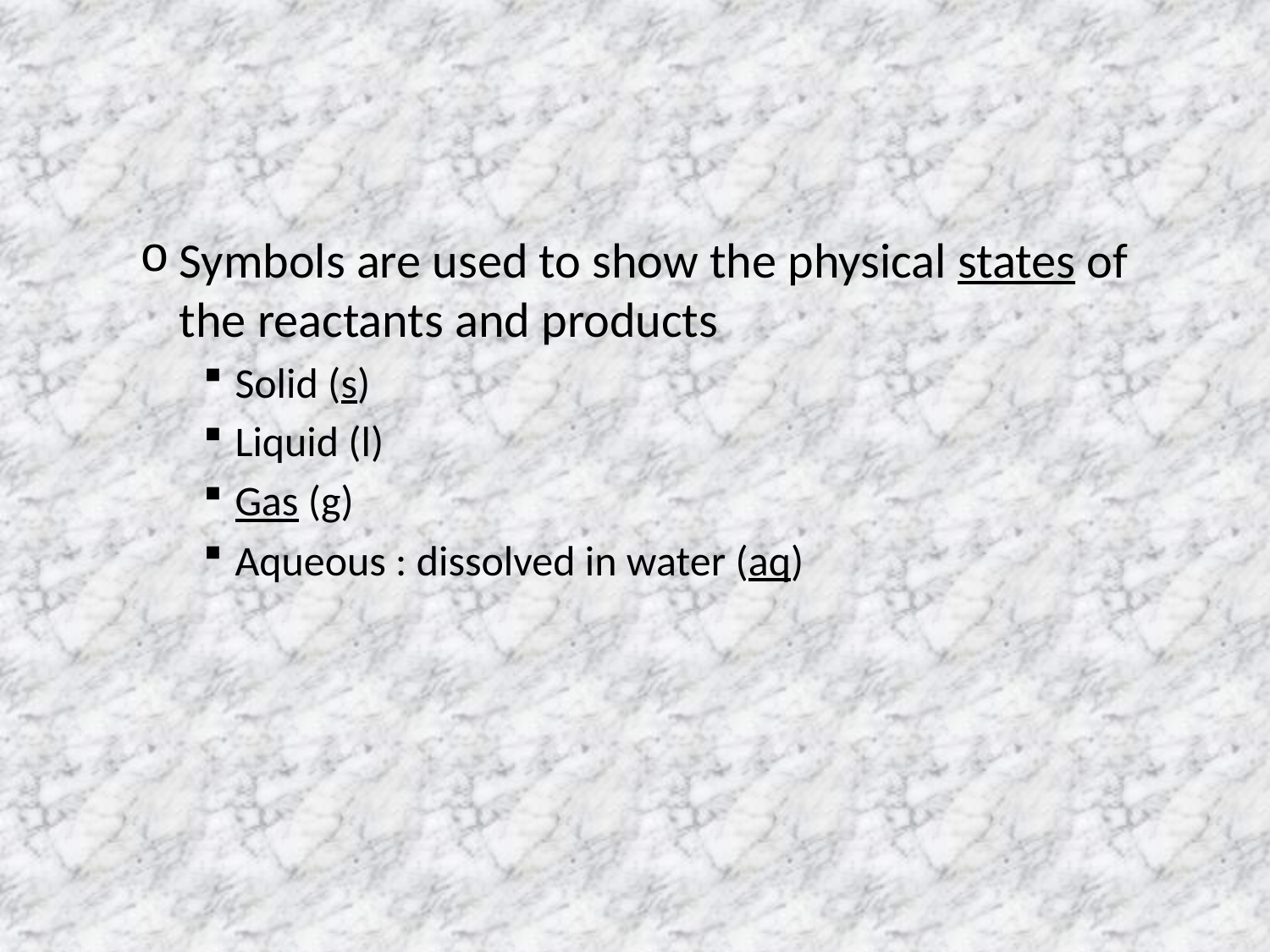

#
Symbols are used to show the physical states of the reactants and products
Solid (s)
Liquid (l)
Gas (g)
Aqueous : dissolved in water (aq)